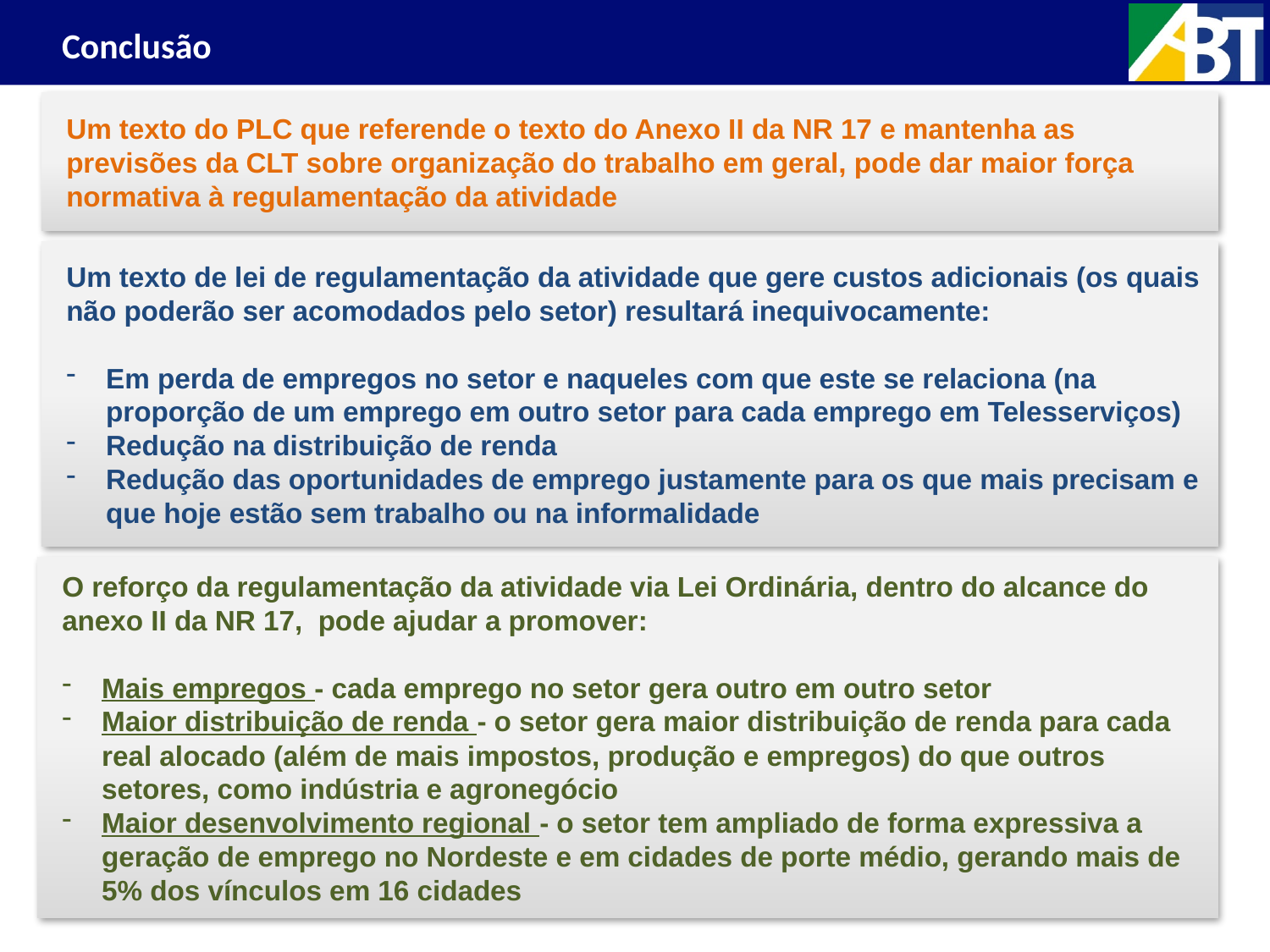

Conclusão
Um texto do PLC que referende o texto do Anexo II da NR 17 e mantenha as previsões da CLT sobre organização do trabalho em geral, pode dar maior força normativa à regulamentação da atividade

Um texto de lei de regulamentação da atividade que gere custos adicionais (os quais não poderão ser acomodados pelo setor) resultará inequivocamente:

Em perda de empregos no setor e naqueles com que este se relaciona (na proporção de um emprego em outro setor para cada emprego em Telesserviços)
Redução na distribuição de renda
Redução das oportunidades de emprego justamente para os que mais precisam e que hoje estão sem trabalho ou na informalidade
O reforço da regulamentação da atividade via Lei Ordinária, dentro do alcance do anexo II da NR 17,  pode ajudar a promover:

Mais empregos - cada emprego no setor gera outro em outro setor
Maior distribuição de renda - o setor gera maior distribuição de renda para cada real alocado (além de mais impostos, produção e empregos) do que outros setores, como indústria e agronegócio
Maior desenvolvimento regional - o setor tem ampliado de forma expressiva a geração de emprego no Nordeste e em cidades de porte médio, gerando mais de 5% dos vínculos em 16 cidades